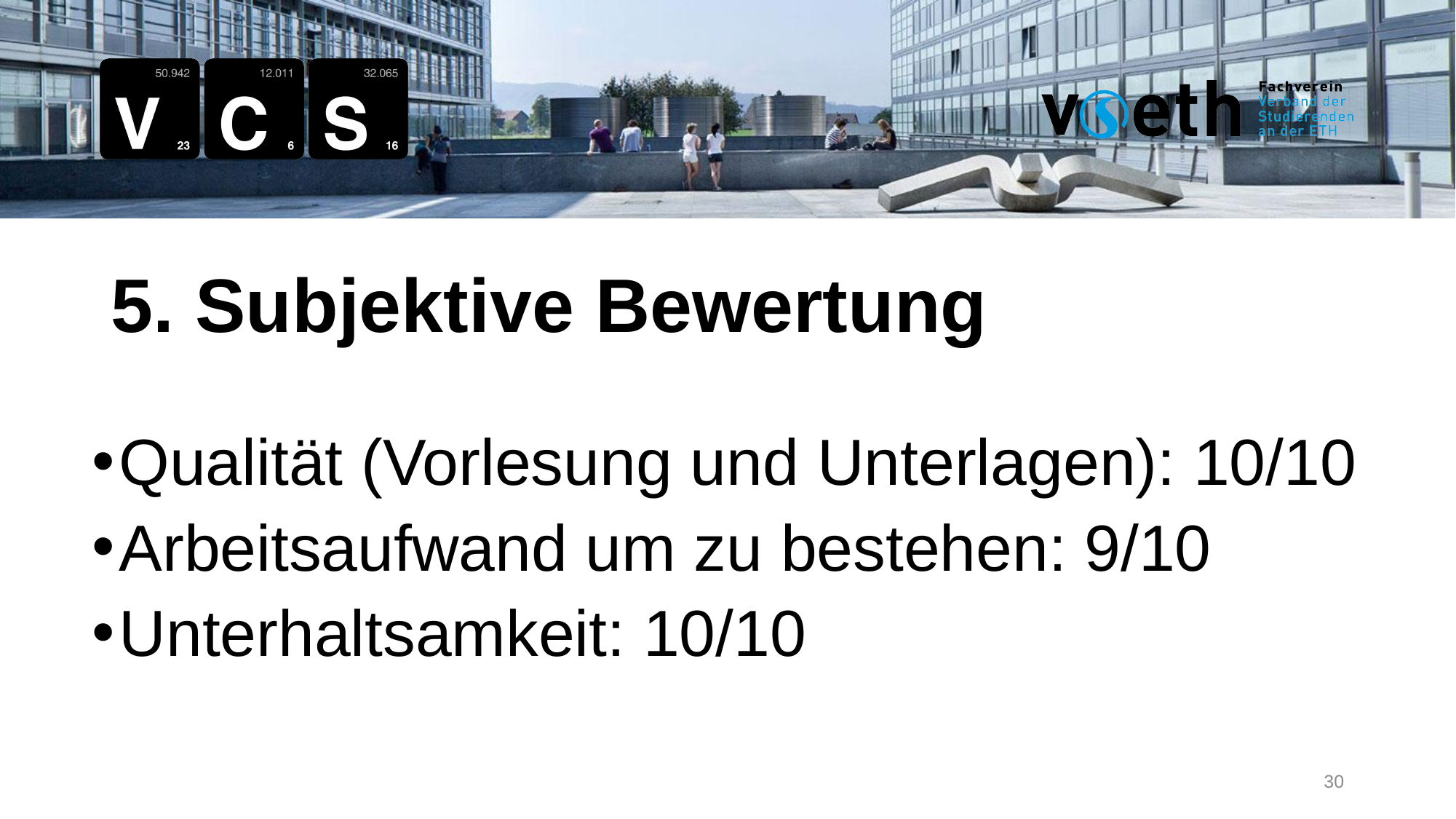

5. Subjektive Bewertung

Qualität (Vorlesung und Unterlagen): 10/10
Arbeitsaufwand um zu bestehen: 9/10
Unterhaltsamkeit: 10/10

30